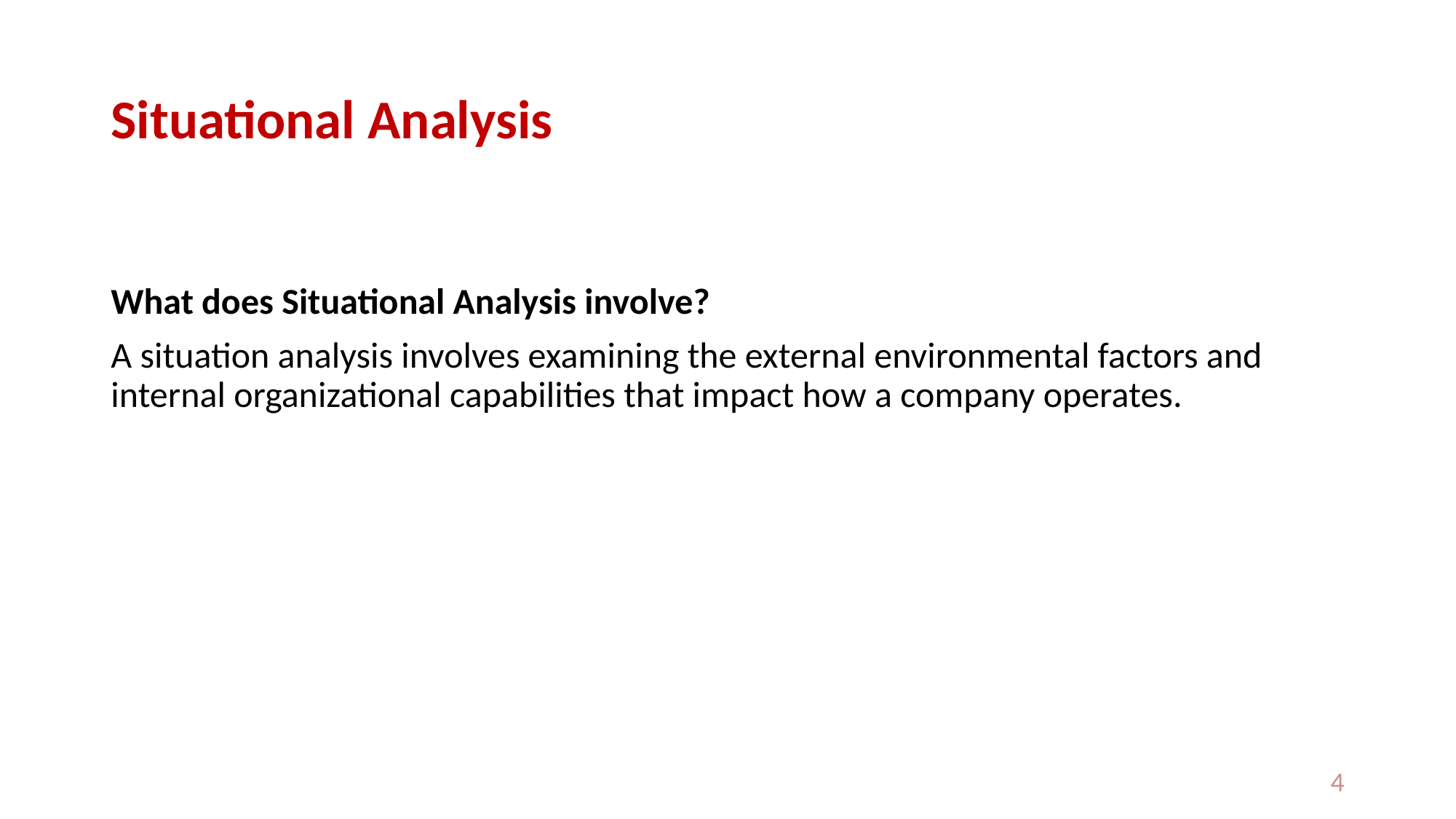

# Situational Analysis

What does Situational Analysis involve?
A situation analysis involves examining the external environmental factors and internal organizational capabilities that impact how a company operates.
4